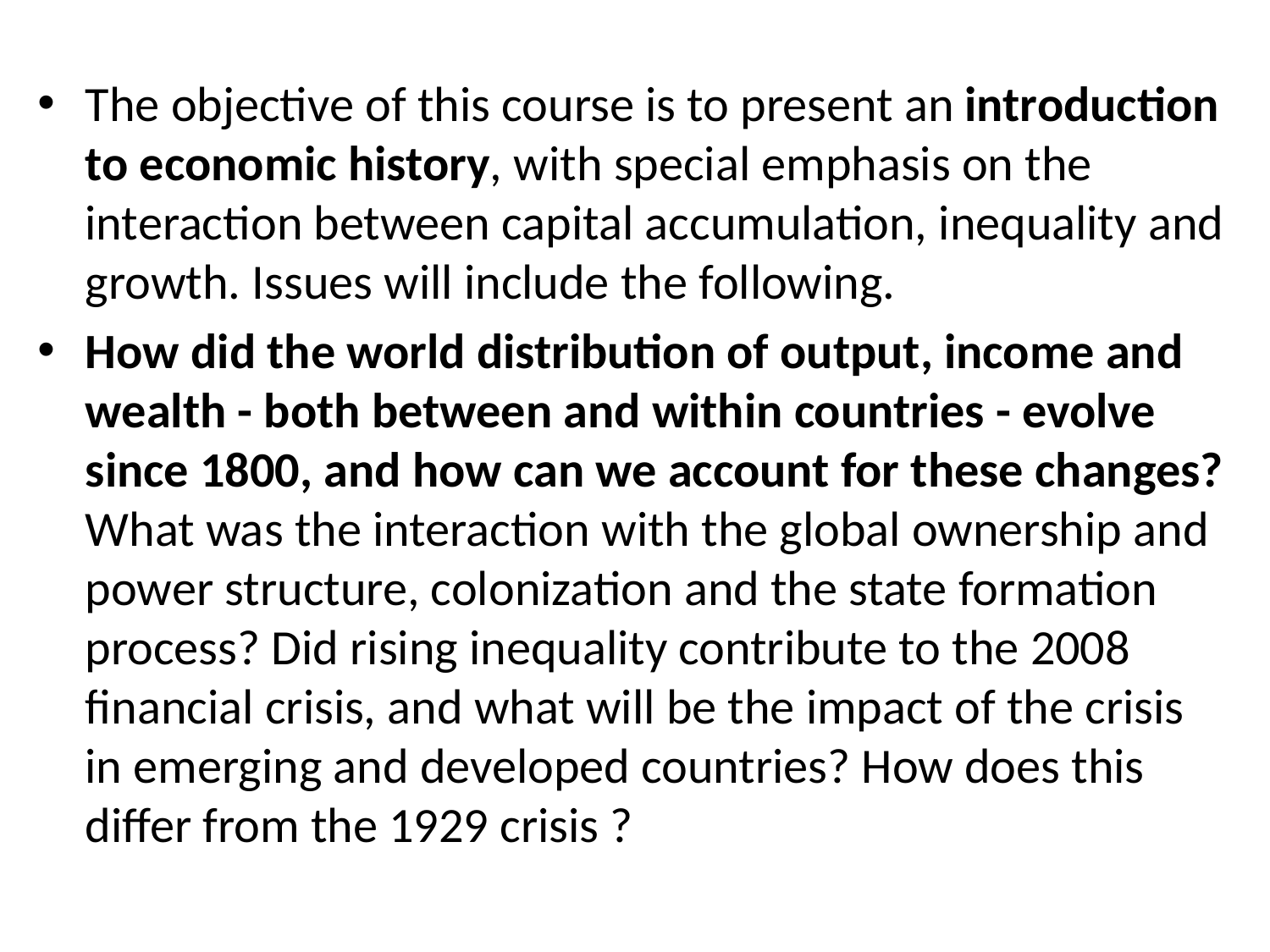

The objective of this course is to present an introduction to economic history, with special emphasis on the interaction between capital accumulation, inequality and growth. Issues will include the following.
How did the world distribution of output, income and wealth - both between and within countries - evolve since 1800, and how can we account for these changes? What was the interaction with the global ownership and power structure, colonization and the state formation process? Did rising inequality contribute to the 2008 financial crisis, and what will be the impact of the crisis in emerging and developed countries? How does this differ from the 1929 crisis ?